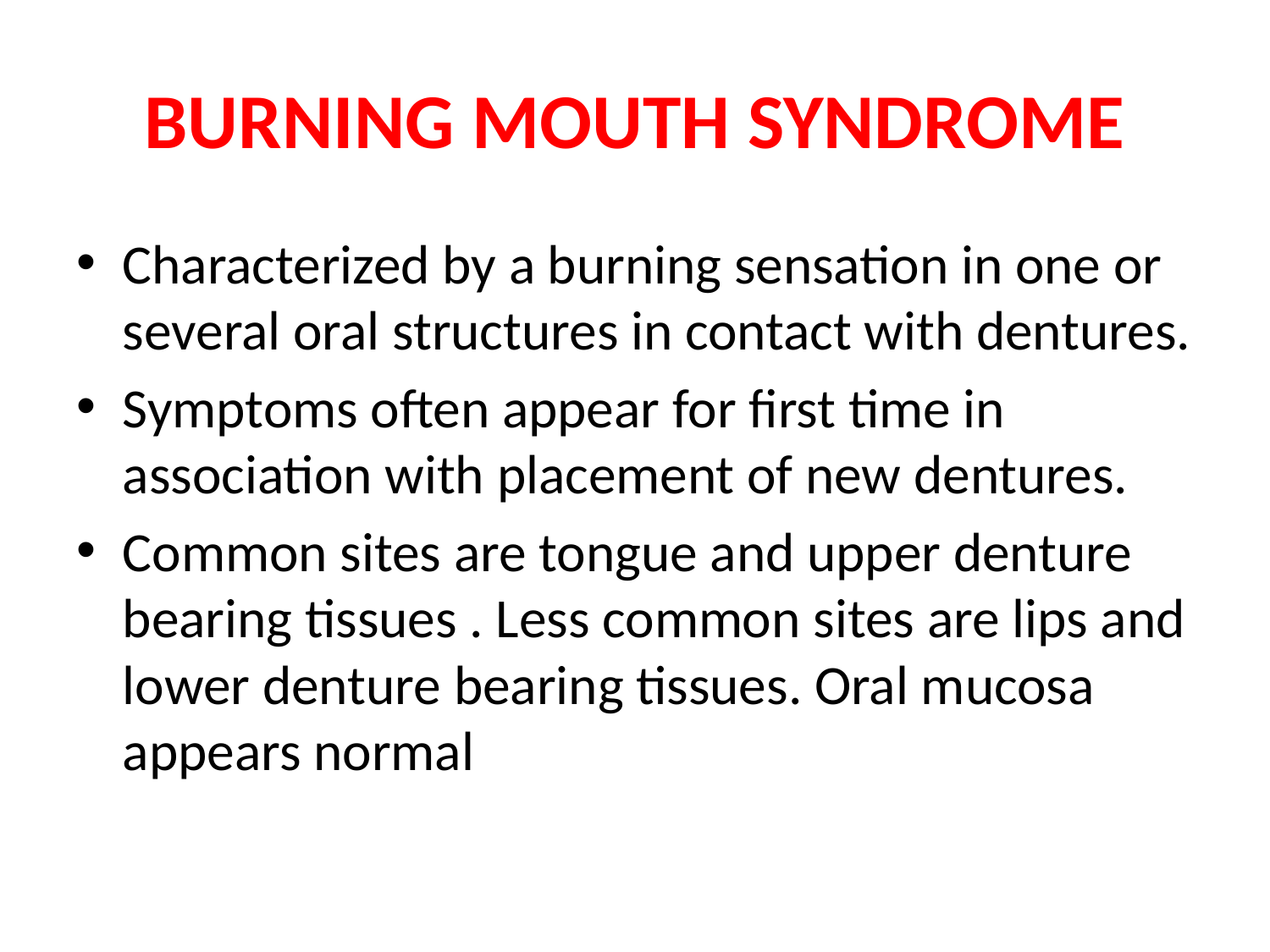

# BURNING MOUTH SYNDROME
Characterized by a burning sensation in one or several oral structures in contact with dentures.
Symptoms often appear for first time in association with placement of new dentures.
Common sites are tongue and upper denture bearing tissues . Less common sites are lips and lower denture bearing tissues. Oral mucosa appears normal